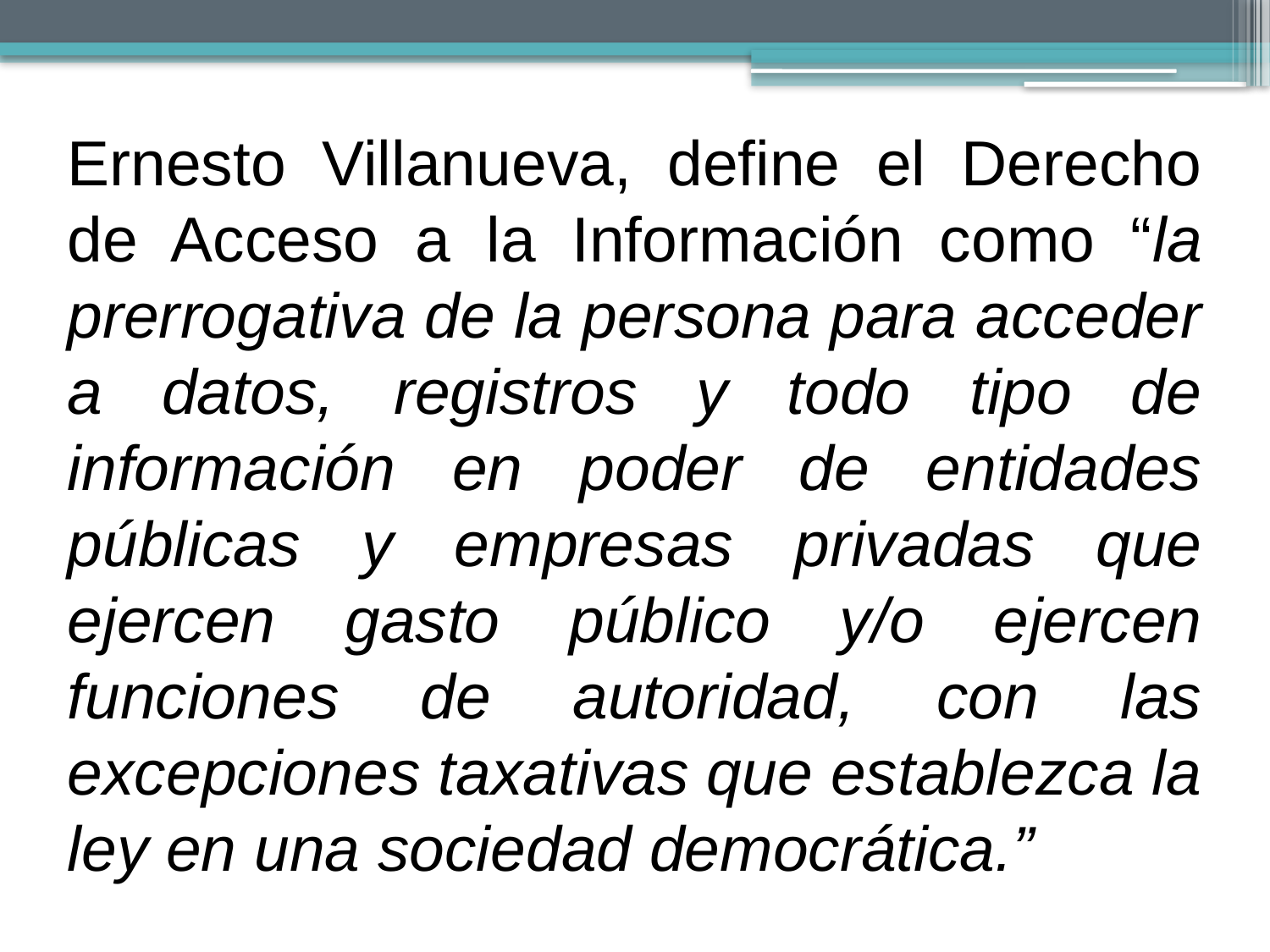

Ernesto Villanueva, define el Derecho de Acceso a la Información como “la prerrogativa de la persona para acceder a datos, registros y todo tipo de información en poder de entidades públicas y empresas privadas que ejercen gasto público y/o ejercen funciones de autoridad, con las excepciones taxativas que establezca la ley en una sociedad democrática.”